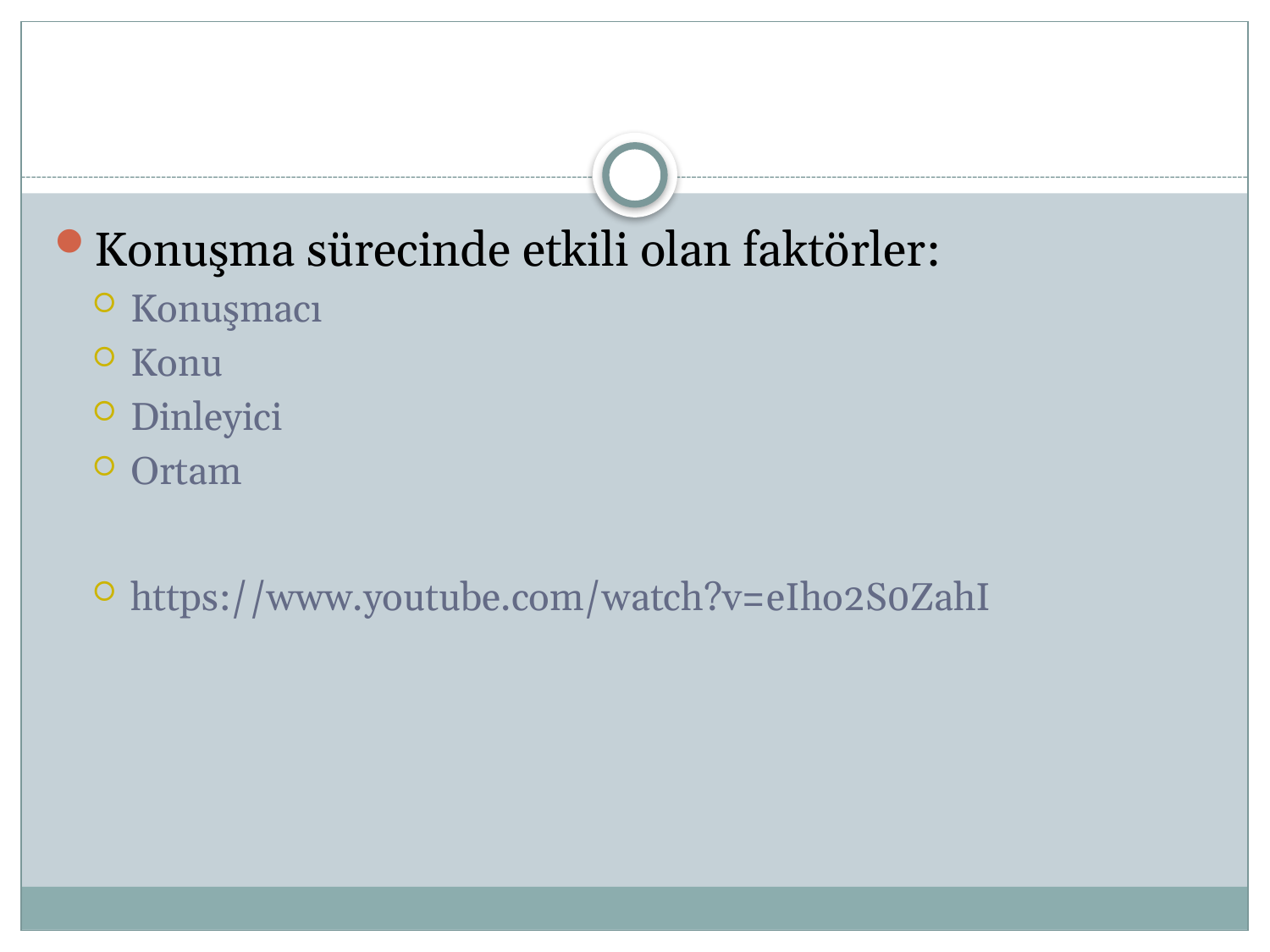

#
Konuşma sürecinde etkili olan faktörler:
Konuşmacı
Konu
Dinleyici
Ortam

https://www.youtube.com/watch?v=eIho2S0ZahI